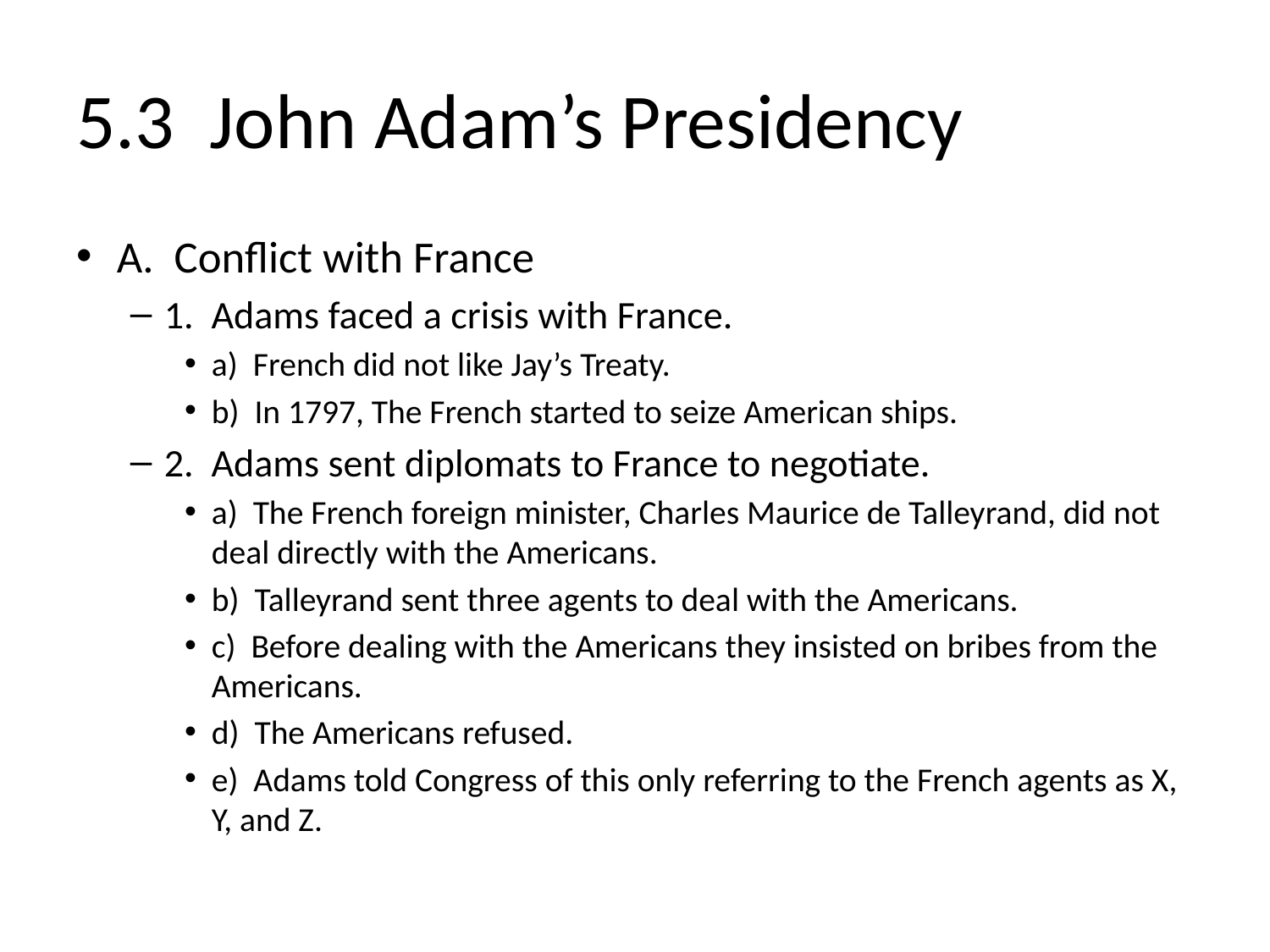

# 5.3  John Adam’s Presidency
A.  Conflict with France
1.  Adams faced a crisis with France.
a)  French did not like Jay’s Treaty.
b)  In 1797, The French started to seize American ships.
2.  Adams sent diplomats to France to negotiate.
a)  The French foreign minister, Charles Maurice de Talleyrand, did not deal directly with the Americans.
b)  Talleyrand sent three agents to deal with the Americans.
c)  Before dealing with the Americans they insisted on bribes from the Americans.
d)  The Americans refused.
e)  Adams told Congress of this only referring to the French agents as X, Y, and Z.